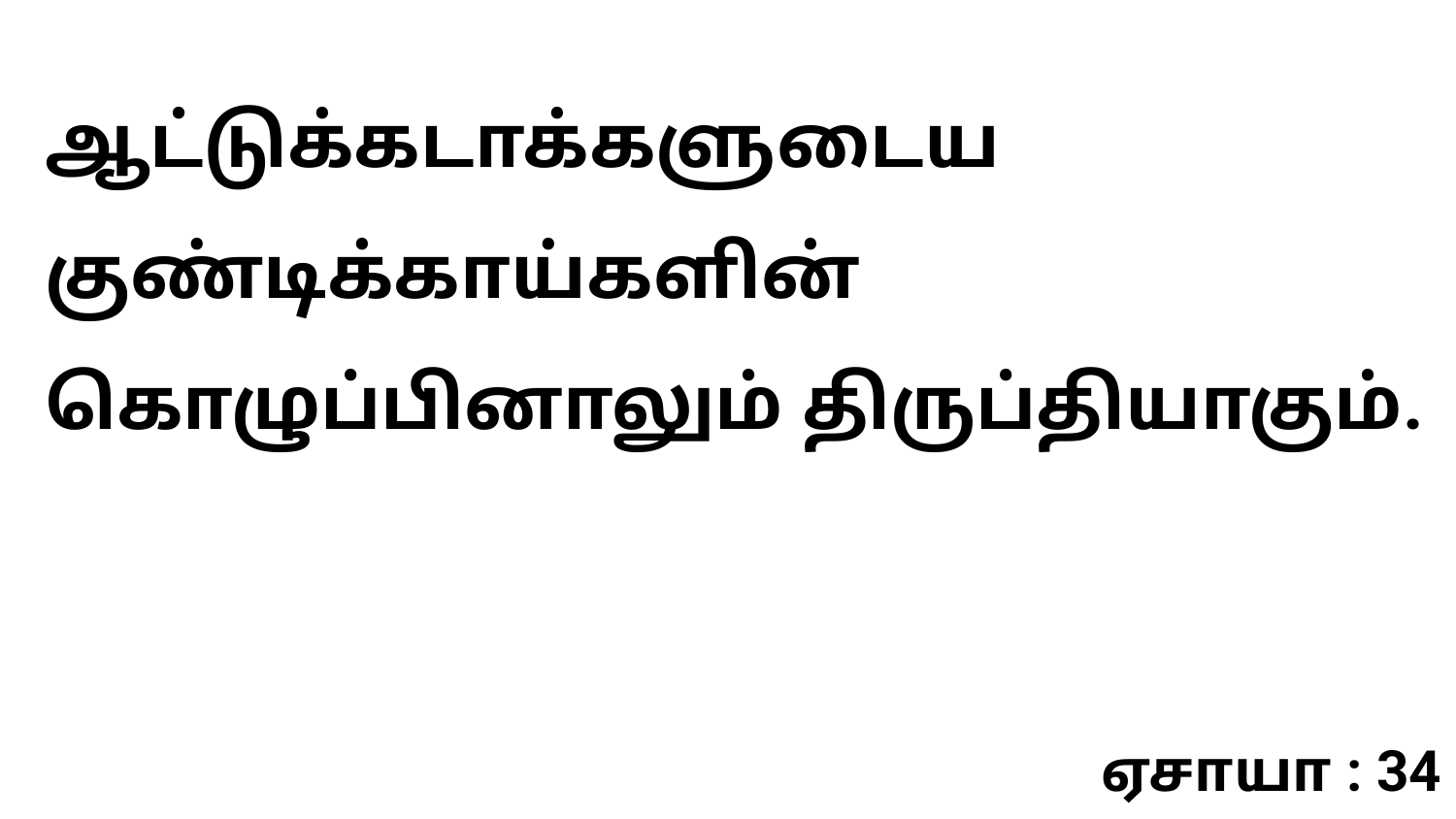

ஆட்டுக்கடாக்களுடைய குண்டிக்காய்களின் கொழுப்பினாலும் திருப்தியாகும்.
ஏசாயா : 34